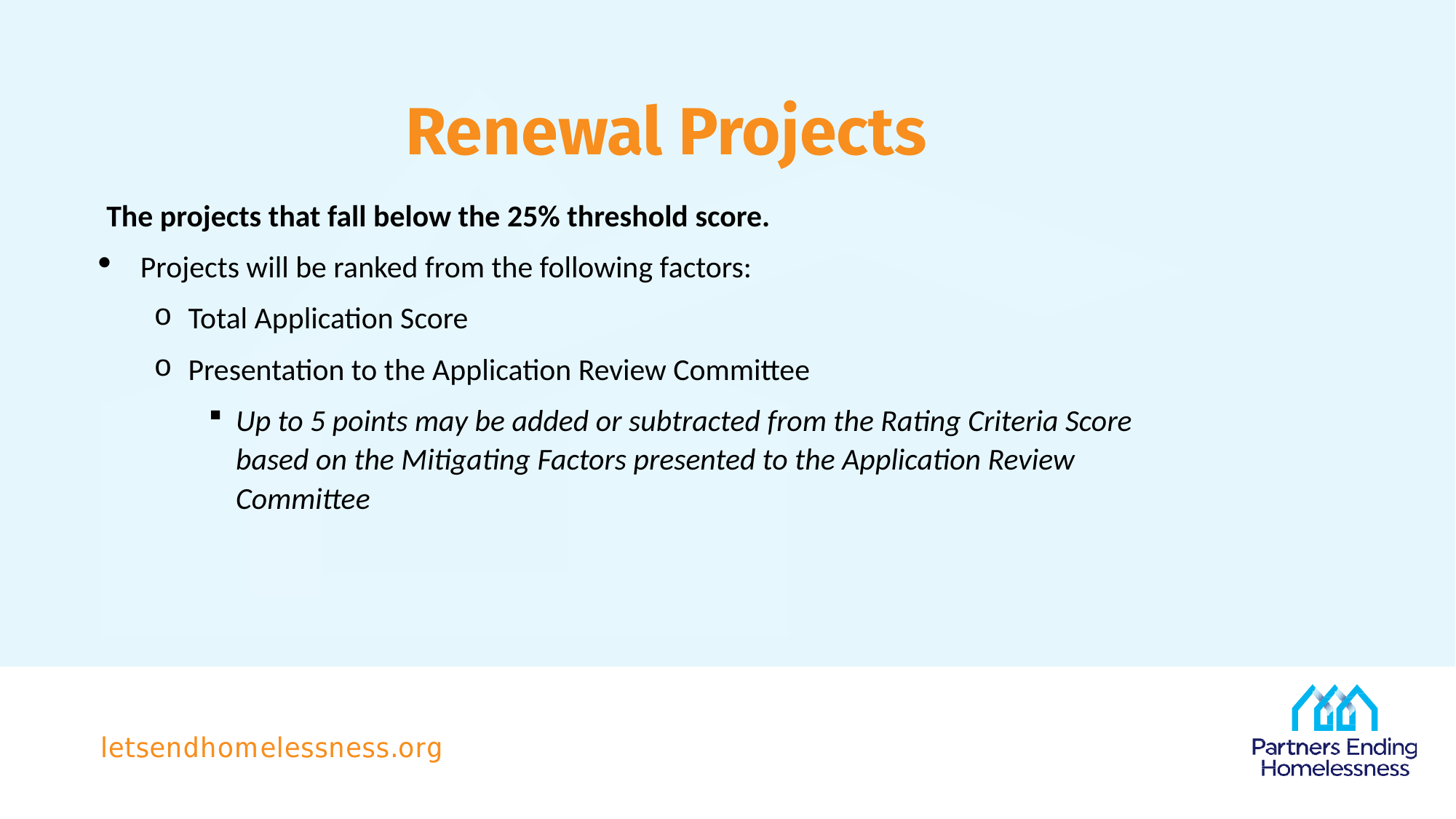

# Renewal Projects

 The projects that fall below the 25% threshold score.
Projects will be ranked from the following factors:
Total Application Score
Presentation to the Application Review Committee
Up to 5 points may be added or subtracted from the Rating Criteria Score based on the Mitigating Factors presented to the Application Review Committee

letsendhomelessness.org